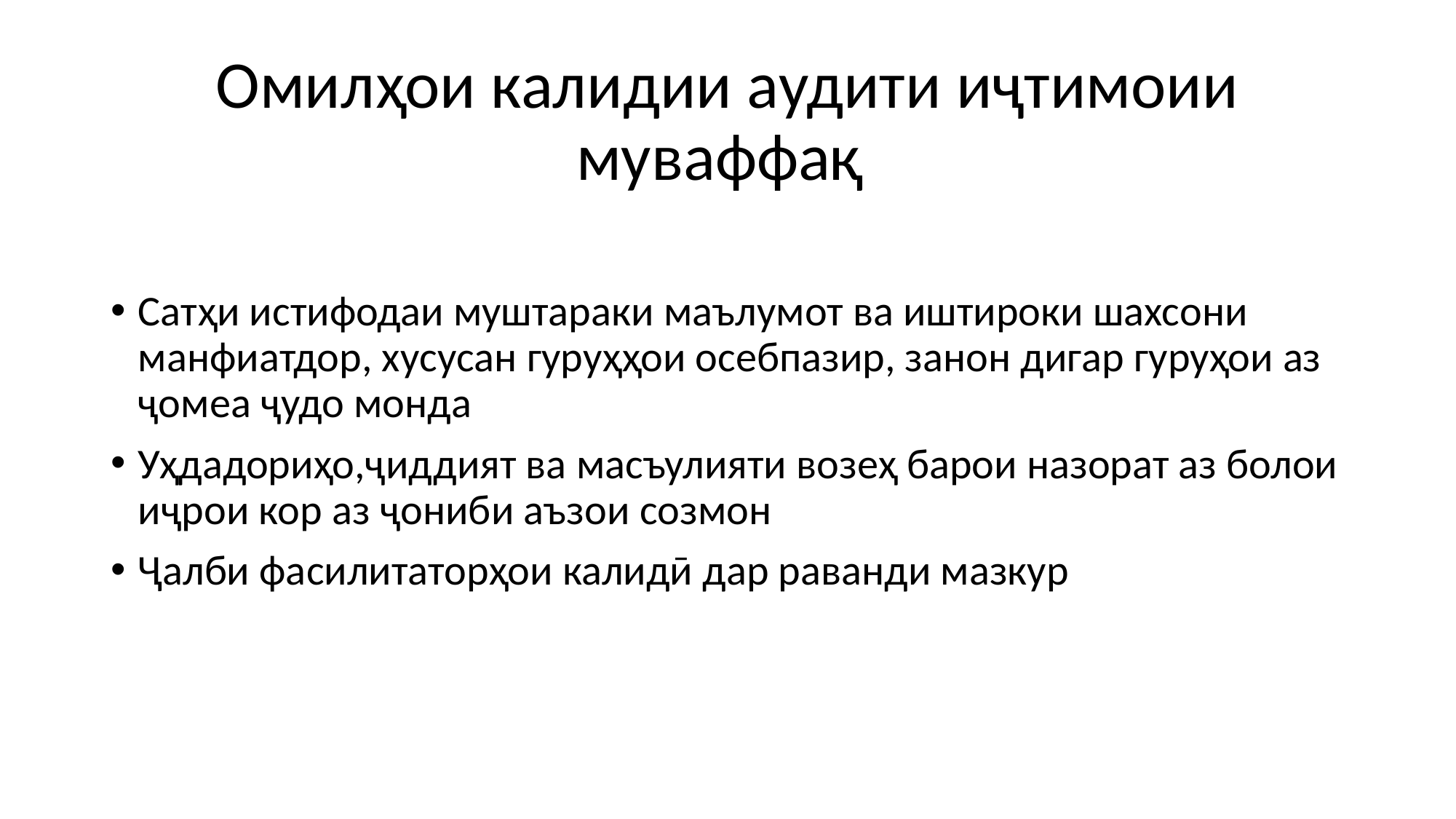

# Омилҳои калидии аудити иҷтимоии муваффақ

Сатҳи истифодаи муштараки маълумот ва иштироки шахсони манфиатдор, хусусан гуруҳҳои осебпазир, занон дигар гуруҳои аз ҷомеа ҷудо монда
Уҳдадориҳо,ҷиддият ва масъулияти возеҳ барои назорат аз болои иҷрои кор аз ҷониби аъзои созмон
Ҷалби фасилитаторҳои калидӣ дар раванди мазкур